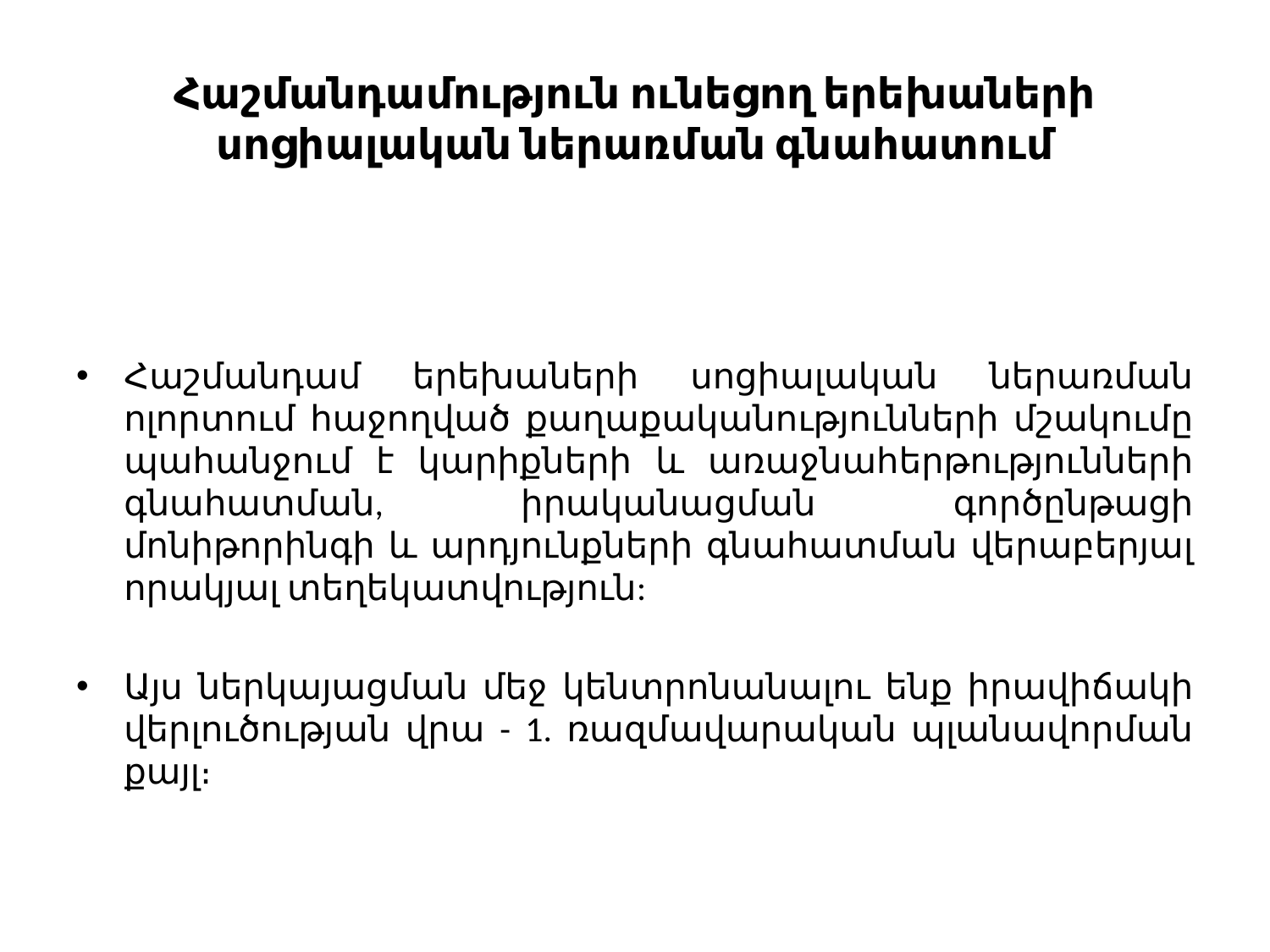

# Հաշմանդամություն ունեցող երեխաների սոցիալական ներառման գնահատում
Հաշմանդամ երեխաների սոցիալական ներառման ոլորտում հաջողված քաղաքականությունների մշակումը պահանջում է կարիքների և առաջնահերթությունների գնահատման, իրականացման գործընթացի մոնիթորինգի և արդյունքների գնահատման վերաբերյալ որակյալ տեղեկատվություն:

Այս ներկայացման մեջ կենտրոնանալու ենք իրավիճակի վերլուծության վրա - 1. ռազմավարական պլանավորման քայլ։